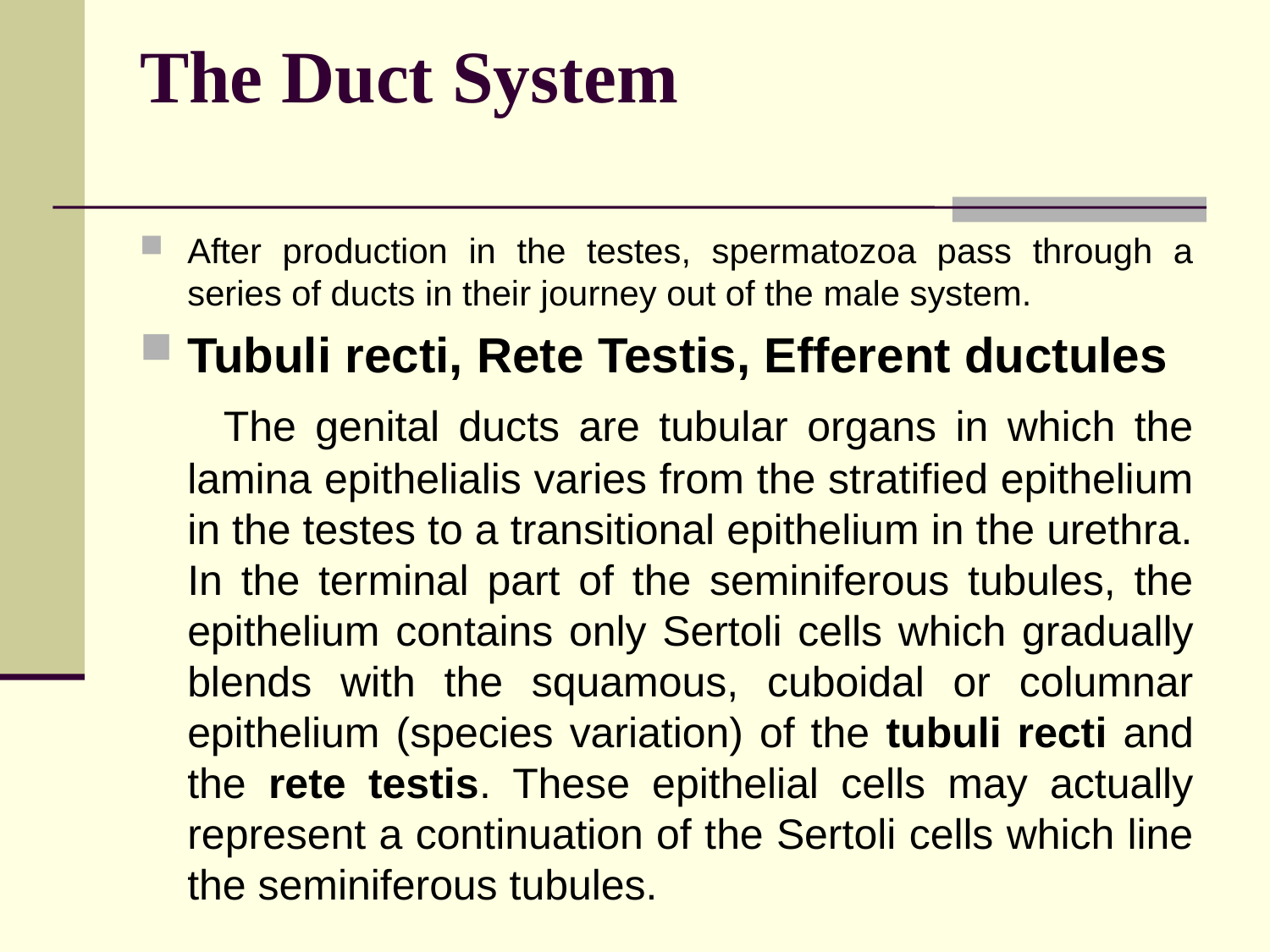

# The Duct System
After production in the testes, spermatozoa pass through a series of ducts in their journey out of the male system.
Tubuli recti, Rete Testis, Efferent ductules
    The genital ducts are tubular organs in which the lamina epithelialis varies from the stratified epithelium in the testes to a transitional epithelium in the urethra. In the terminal part of the seminiferous tubules, the epithelium contains only Sertoli cells which gradually blends with the squamous, cuboidal or columnar epithelium (species variation) of the tubuli recti and the rete testis. These epithelial cells may actually represent a continuation of the Sertoli cells which line the seminiferous tubules.